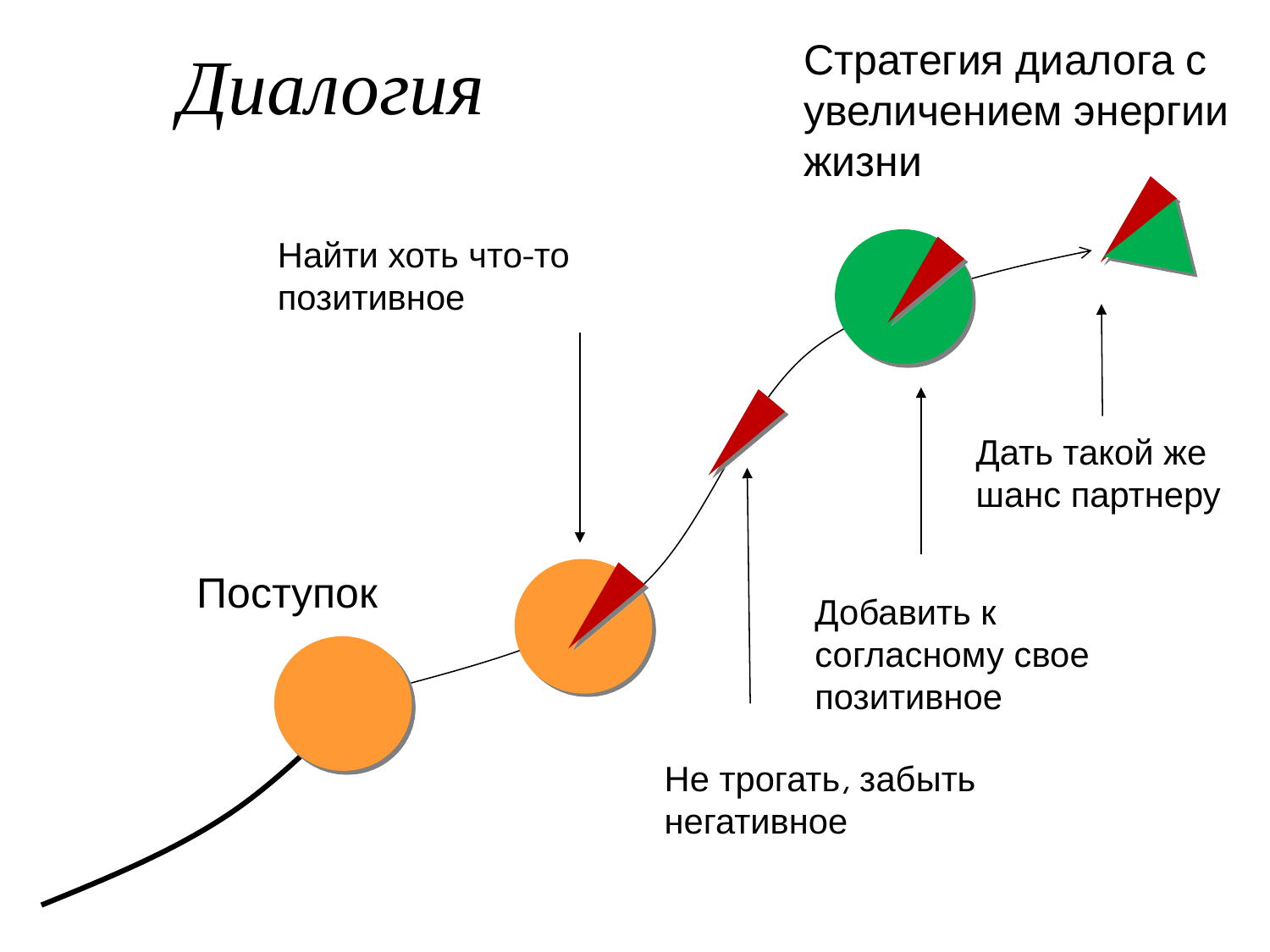

Стратегия диалога с увеличением энергии жизни
Диалогия

Найти хоть что-то позитивное

Дать такой же шанс партнеру

Поступок

Добавить к согласному свое позитивное

Не трогать, забыть негативное